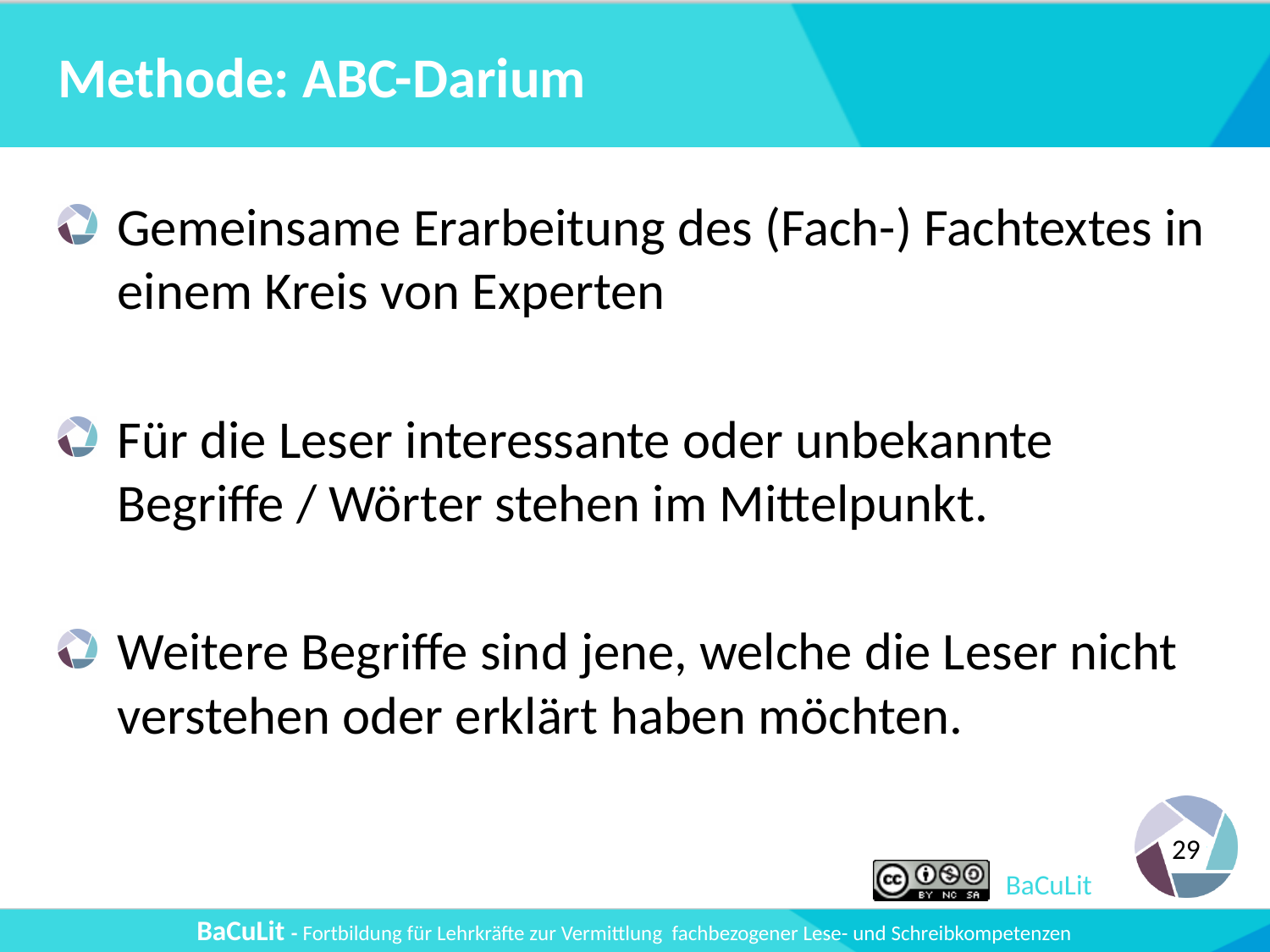

# Methode: ABC-Darium
Gemeinsame Erarbeitung des (Fach-) Fachtextes in einem Kreis von Experten

Für die Leser interessante oder unbekannte Begriffe / Wörter stehen im Mittelpunkt.

Weitere Begriffe sind jene, welche die Leser nicht verstehen oder erklärt haben möchten.